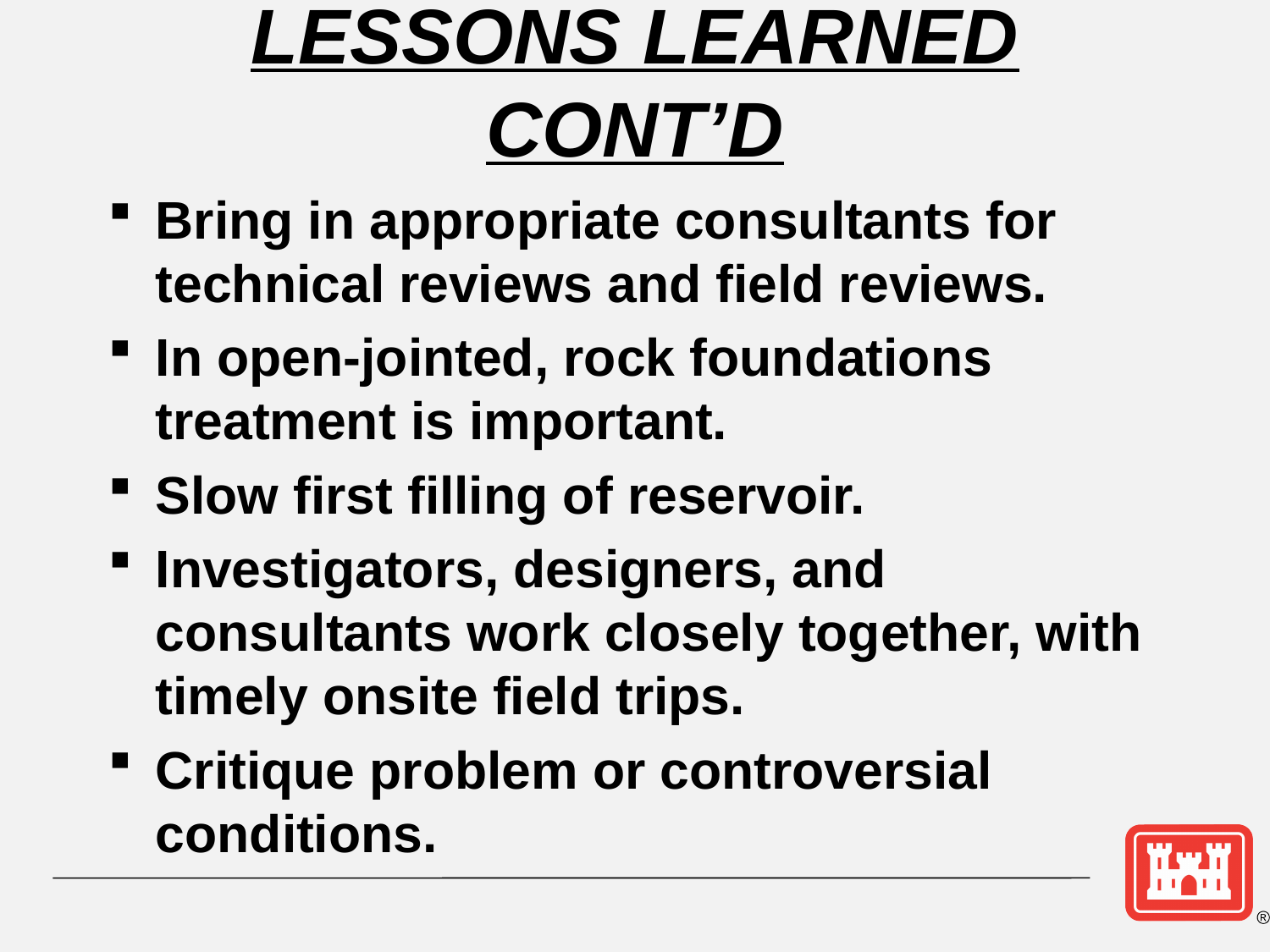

# LESSONS LEARNED CONT’D
Bring in appropriate consultants for technical reviews and field reviews.
In open-jointed, rock foundations treatment is important.
Slow first filling of reservoir.
Investigators, designers, and consultants work closely together, with timely onsite field trips.
Critique problem or controversial conditions.